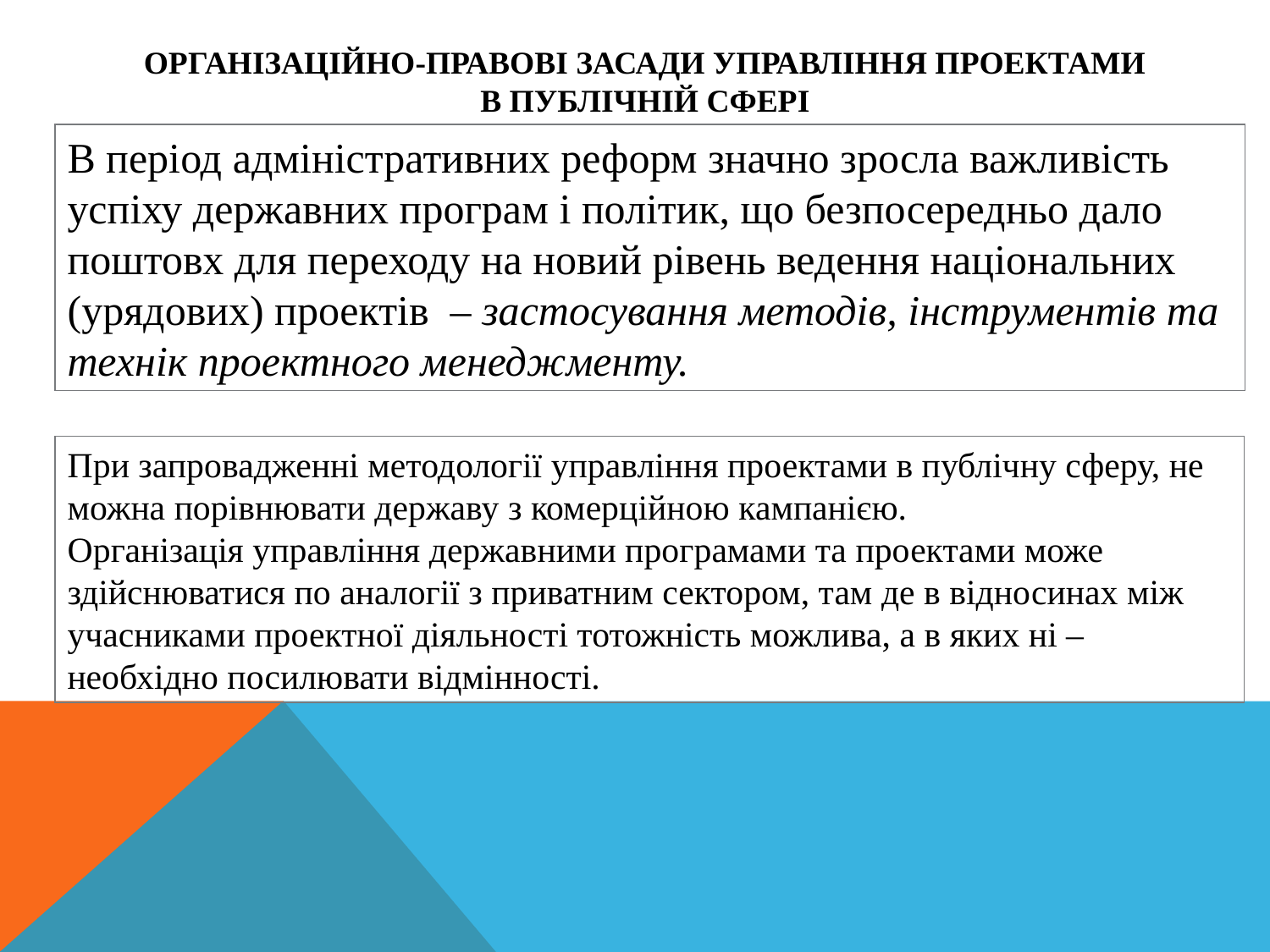

ОРГАНІЗАЦІЙНО-ПРАВОВІ ЗАСАДИ УПРАВЛІННЯ ПРОЕКТАМИ В ПУБЛІЧНІЙ СФЕРІ
В період адміністративних реформ значно зросла важливість успіху державних програм і політик, що безпосередньо дало поштовх для переходу на новий рівень ведення національних (урядових) проектів  – застосування методів, інструментів та технік проектного менеджменту.
При запровадженні методології управління проектами в публічну сферу, не можна порівнювати державу з комерційною кампанією.
Організація управління державними програмами та проектами може здійснюватися по аналогії з приватним сектором, там де в відносинах між учасниками проектної діяльності тотожність можлива, а в яких ні – необхідно посилювати відмінності.